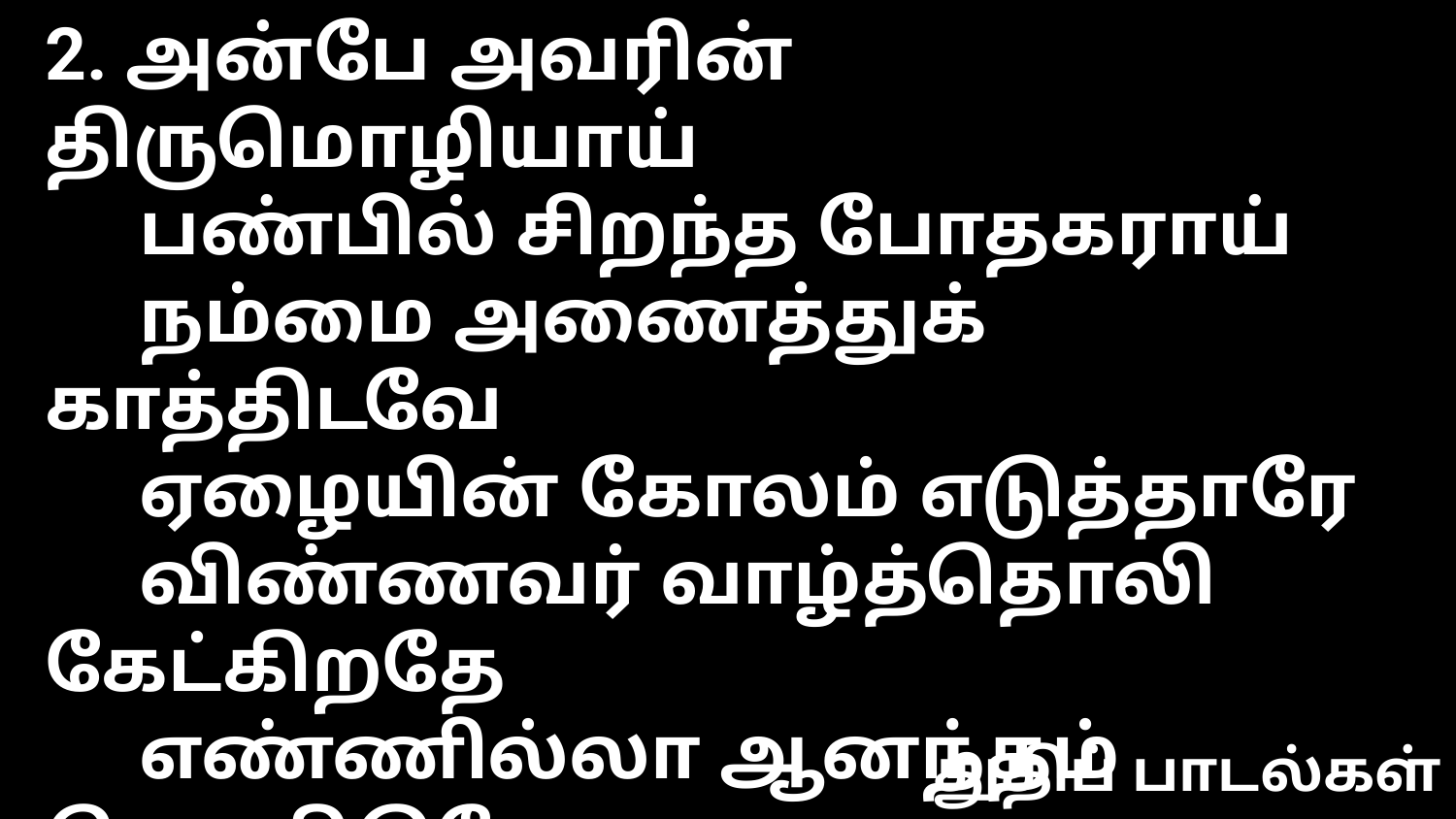

2. அன்பே அவரின் திருமொழியாய்
     பண்பில் சிறந்த போதகராய்
     நம்மை அணைத்துக் காத்திடவே
     ஏழையின் கோலம் எடுத்தாரே
     விண்ணவர் வாழ்த்தொலி கேட்கிறதே
     எண்ணில்லா ஆனந்தம் பெருகிடுதே
     வல்லவர் இயேசு பிறந்த நாளில்
     வாழ்த்துக்கள் சொல்லி மகிழ்ந்திடுவோம்

துதிப் பாடல்கள்